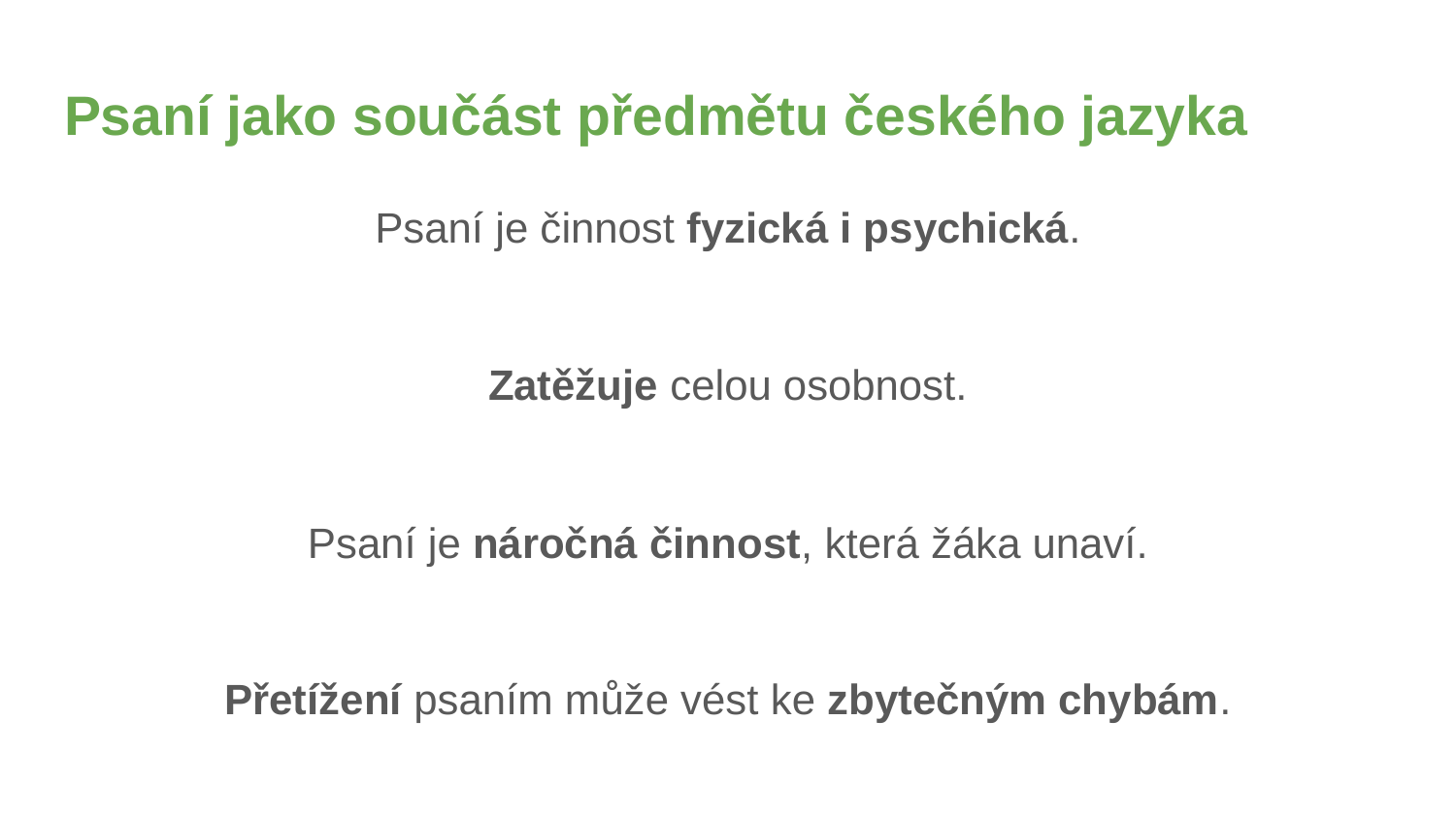

# Psaní jako součást předmětu českého jazyka
Psaní je činnost fyzická i psychická.

Zatěžuje celou osobnost.

Psaní je náročná činnost, která žáka unaví.

Přetížení psaním může vést ke zbytečným chybám.